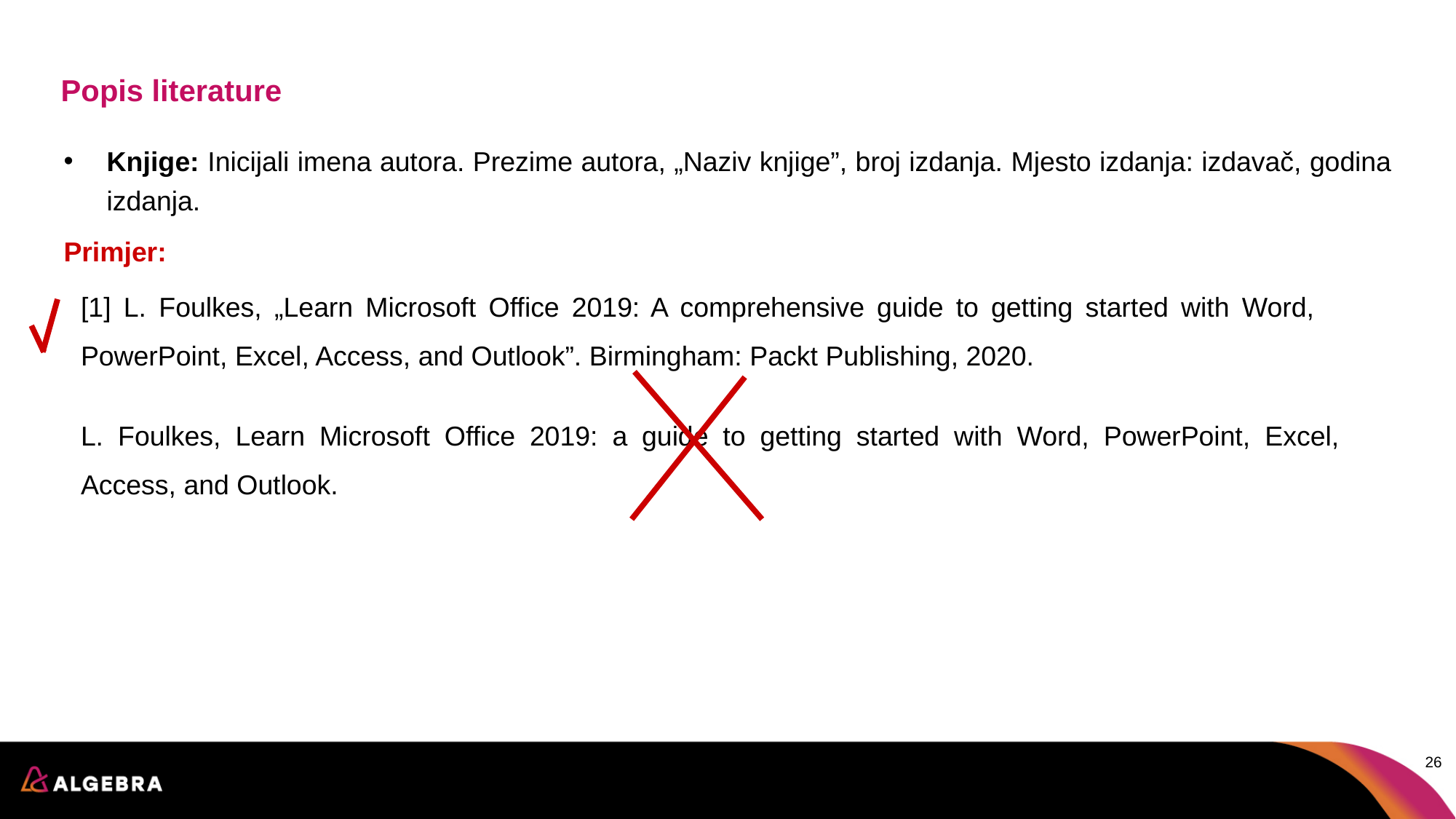

# Popis literature
Knjige: Inicijali imena autora. Prezime autora, „Naziv knjige”, broj izdanja. Mjesto izdanja: izdavač, godina izdanja.
Primjer:

[1] L. Foulkes, „Learn Microsoft Office 2019: A comprehensive guide to getting started with Word, PowerPoint, Excel, Access, and Outlook”. Birmingham: Packt Publishing, 2020.
L. Foulkes, Learn Microsoft Office 2019: a guide to getting started with Word, PowerPoint, Excel, Access, and Outlook.